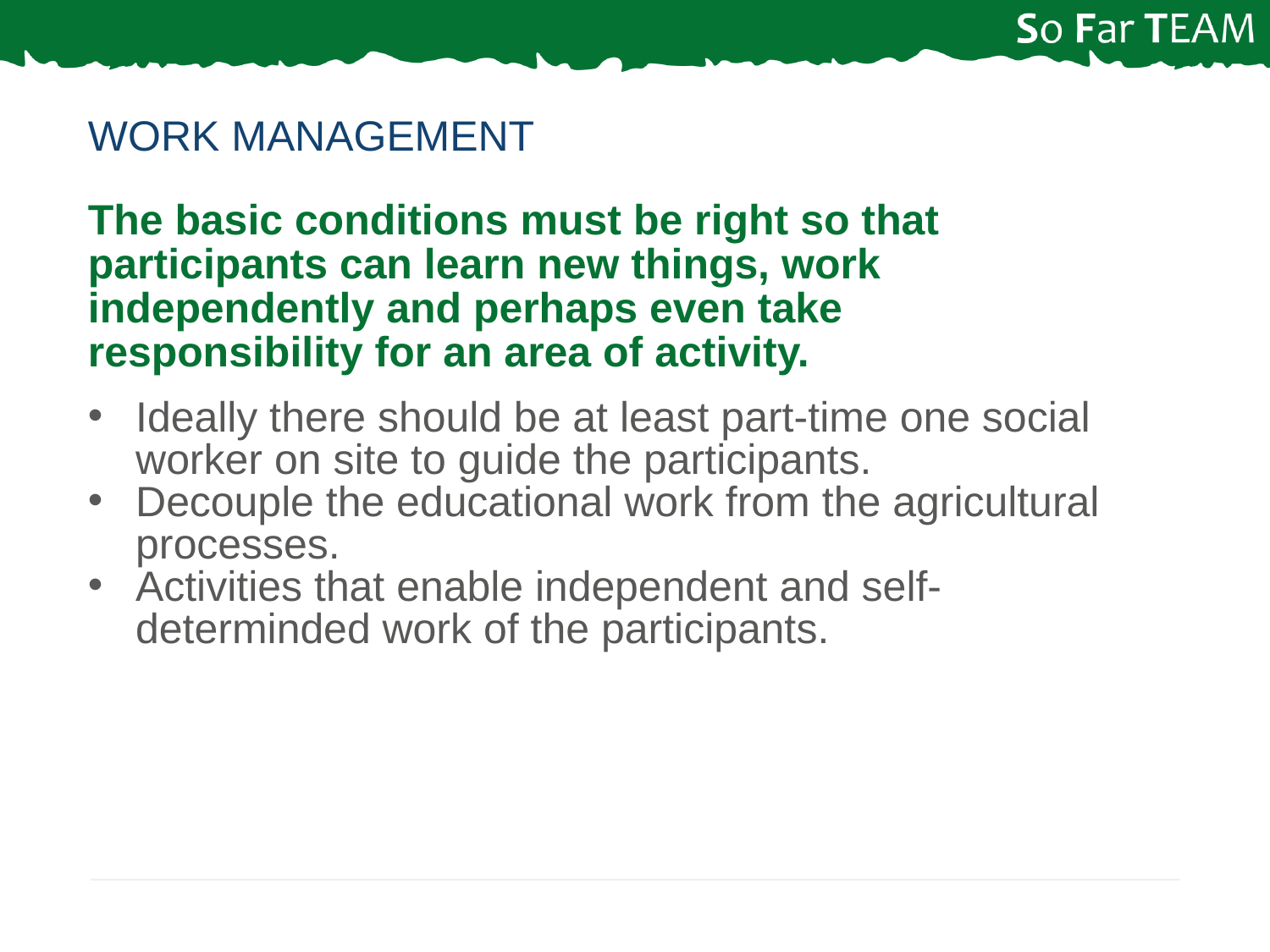

# Work Management
The basic conditions must be right so that participants can learn new things, work independently and perhaps even take responsibility for an area of activity.
Ideally there should be at least part-time one social worker on site to guide the participants.
Decouple the educational work from the agricultural processes.
Activities that enable independent and self-determinded work of the participants.